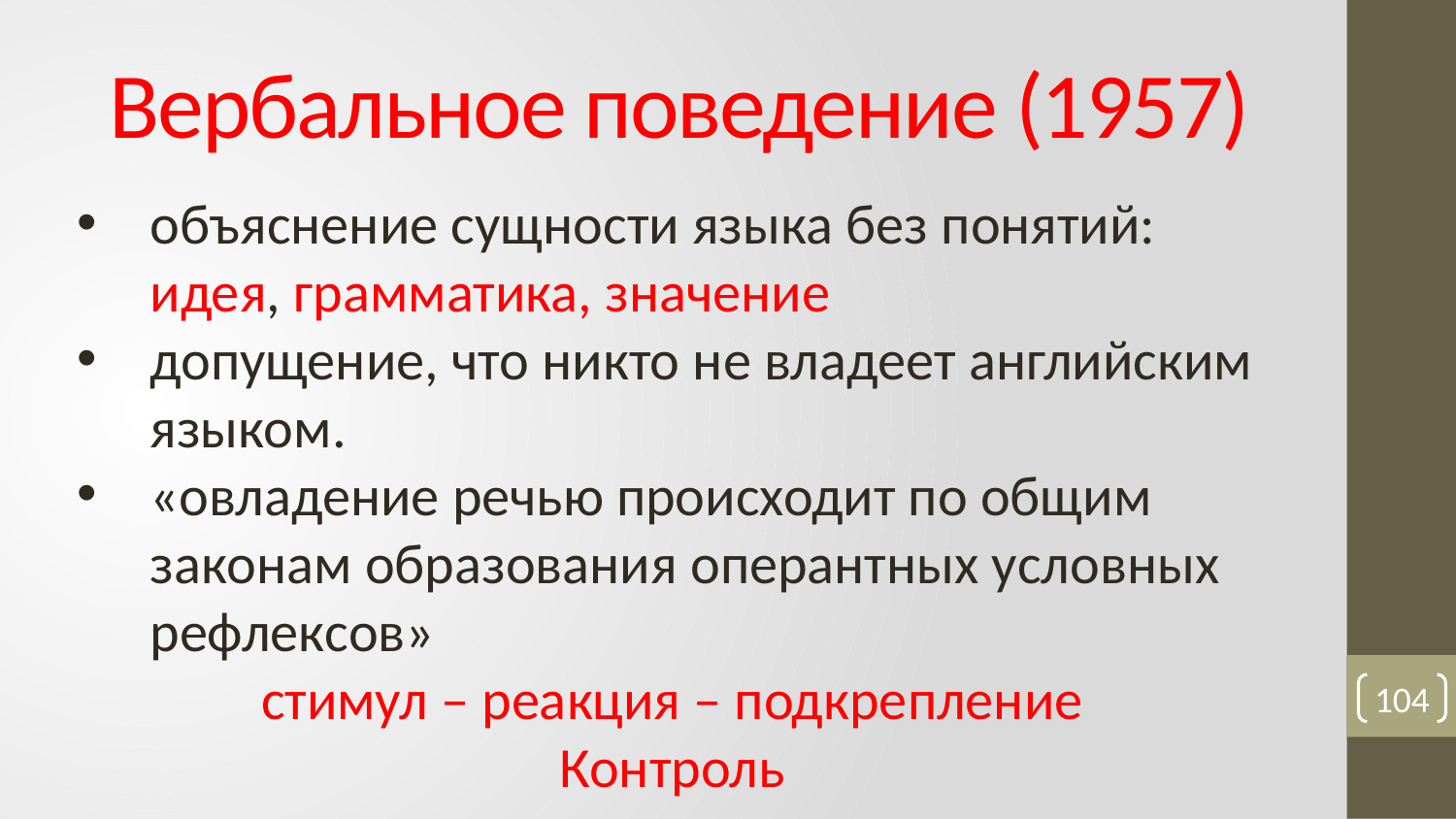

# Вербальное поведение (1957)
объяснение сущности языка без понятий: идея, грамматика, значение
допущение, что никто не владеет английским языком.
«овладение речью происходит по общим законам образования оперантных условных рефлексов»
стимул – реакция – подкрепление
Контроль

104